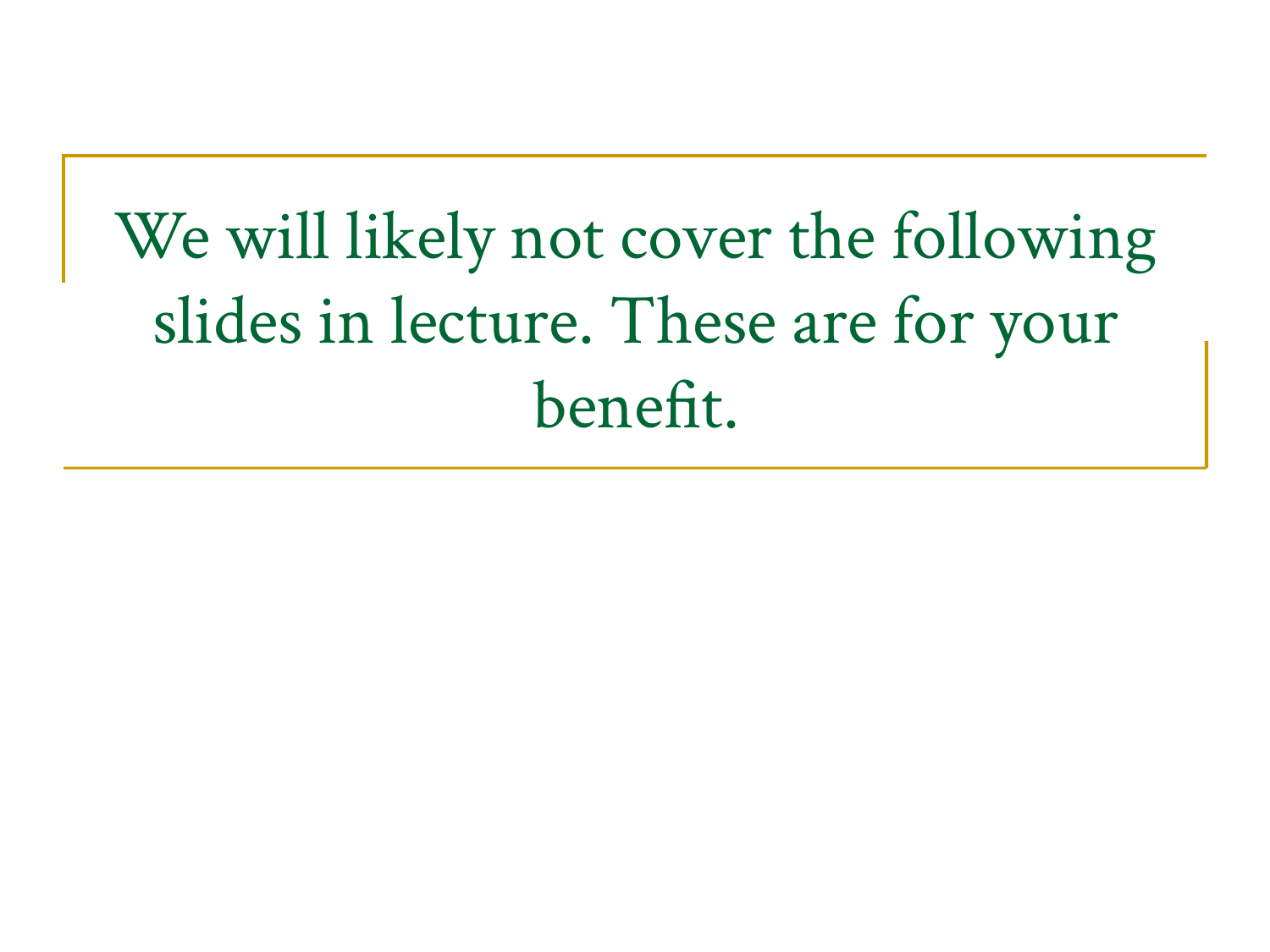

# We will likely not cover the following slides in lecture. These are for your benefit.